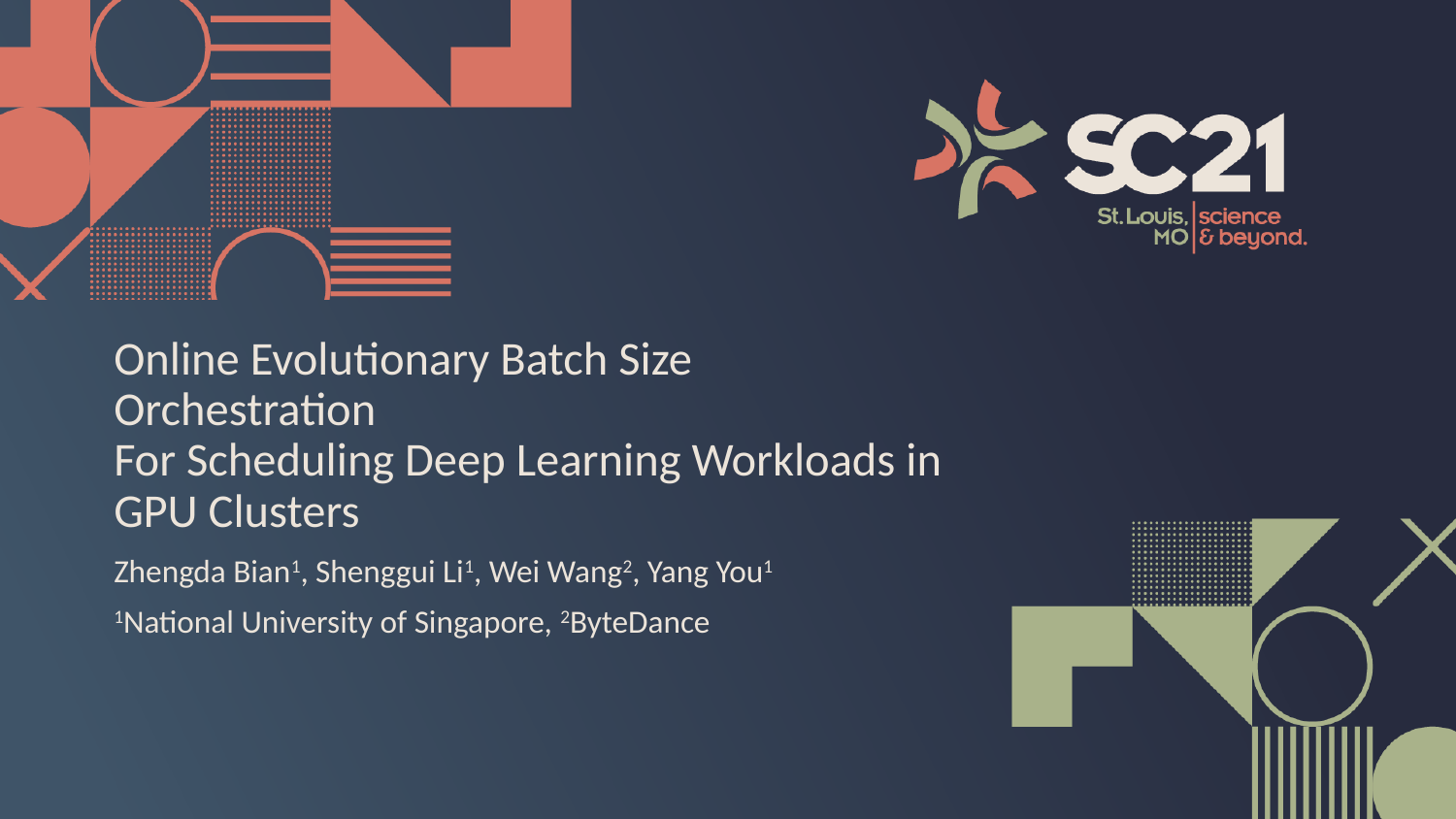

# Online Evolutionary Batch Size Orchestration For Scheduling Deep Learning Workloads in GPU Clusters
Zhengda Bian1, Shenggui Li1, Wei Wang2, Yang You1
1National University of Singapore, 2ByteDance